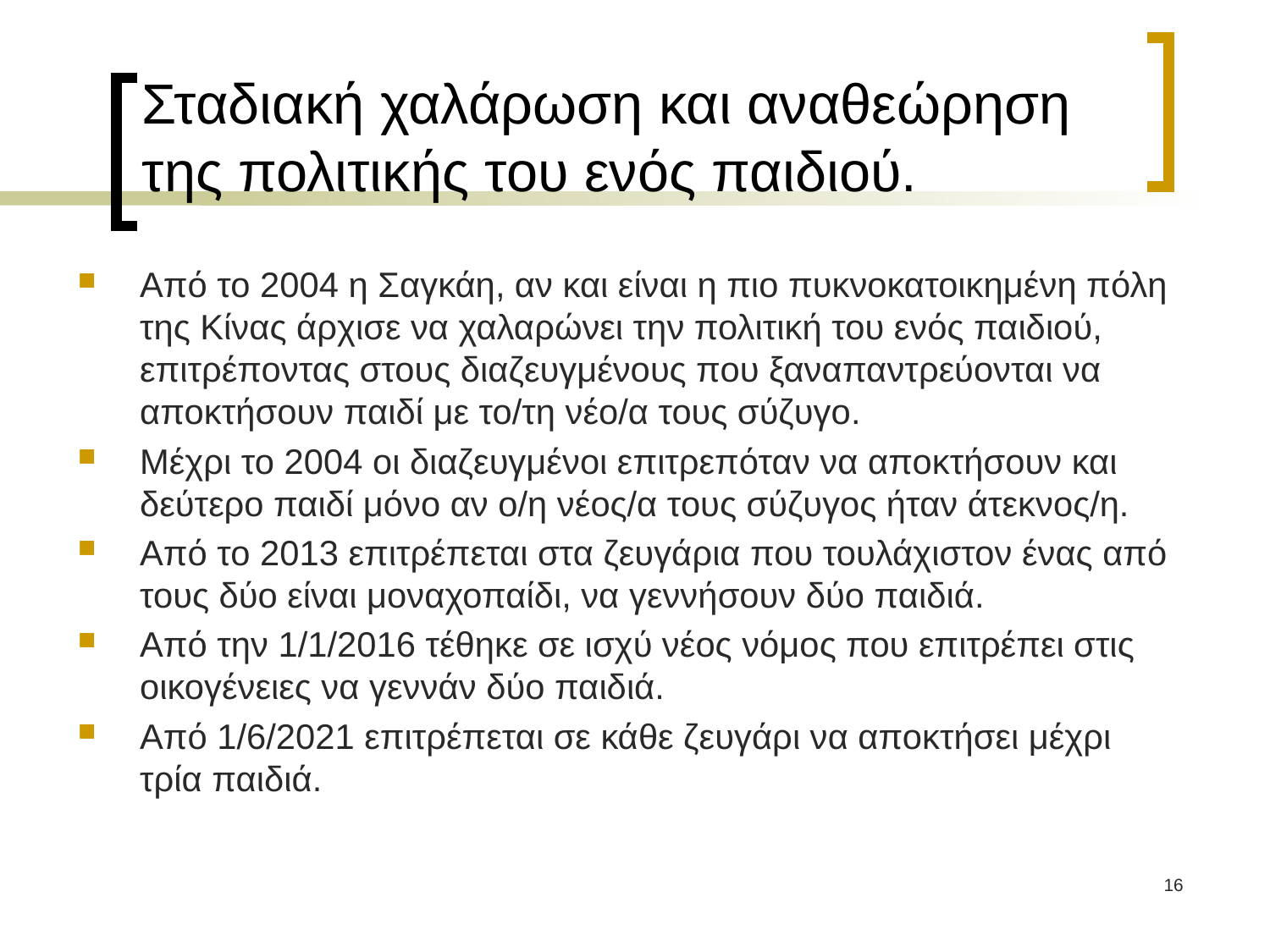

# Σταδιακή χαλάρωση και αναθεώρηση της πολιτικής του ενός παιδιού.
Από το 2004 η Σαγκάη, αν και είναι η πιο πυκνοκατοικημένη πόλη της Κίνας άρχισε να χαλαρώνει την πολιτική του ενός παιδιού, επιτρέποντας στους διαζευγμένους που ξαναπαντρεύονται να αποκτήσουν παιδί με το/τη νέο/α τους σύζυγο.
Μέχρι το 2004 οι διαζευγμένοι επιτρεπόταν να αποκτήσουν και δεύτερο παιδί μόνο αν ο/η νέος/α τους σύζυγος ήταν άτεκνος/η.
Από το 2013 επιτρέπεται στα ζευγάρια που τουλάχιστον ένας από τους δύο είναι μοναχοπαίδι, να γεννήσουν δύο παιδιά.
Από την 1/1/2016 τέθηκε σε ισχύ νέος νόμος που επιτρέπει στις οικογένειες να γεννάν δύο παιδιά.
Από 1/6/2021 επιτρέπεται σε κάθε ζευγάρι να αποκτήσει μέχρι τρία παιδιά.

16